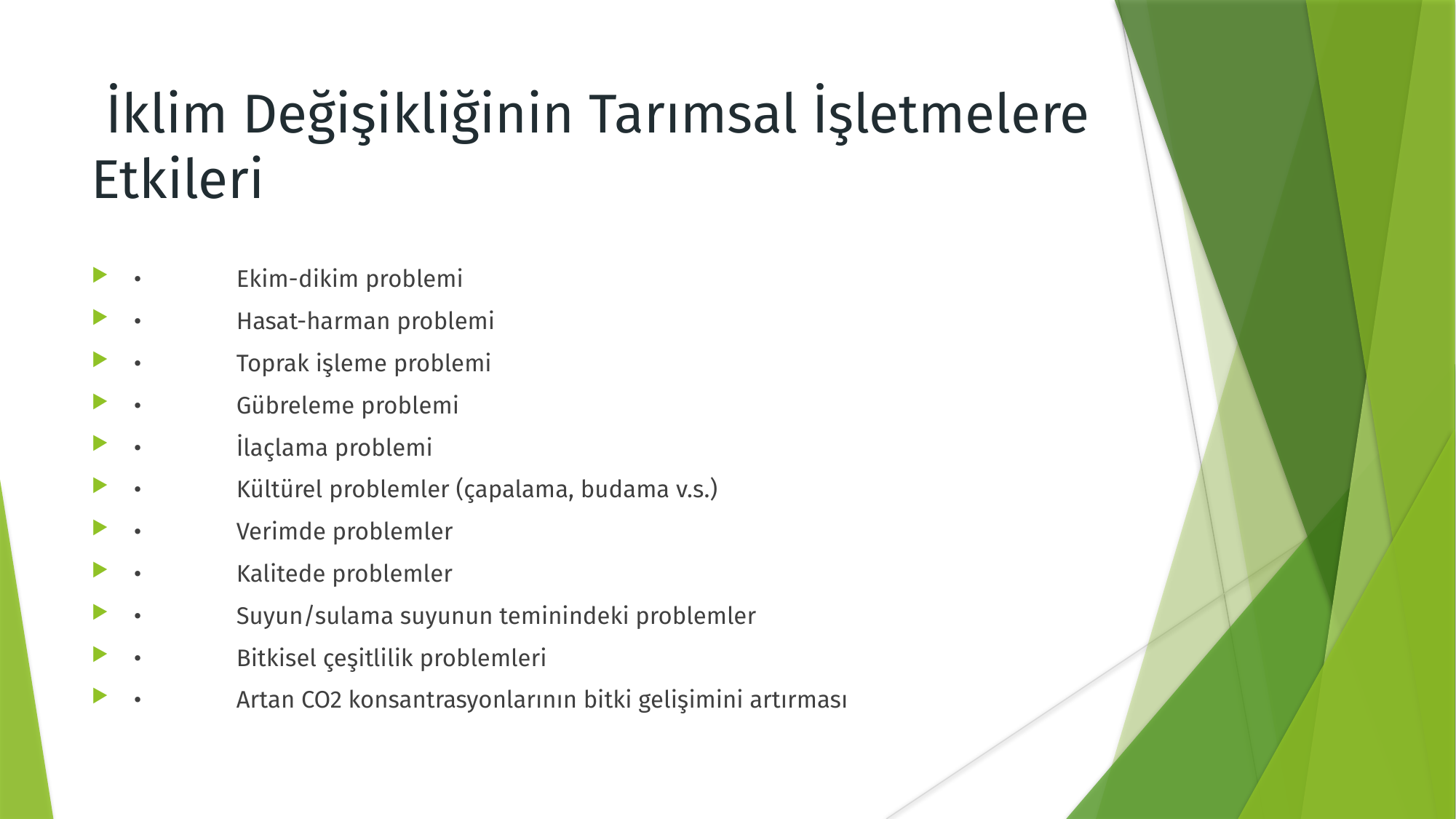

İklim Değişikliğinin Tarımsal İşletmelere Etkileri
•	 Ekim-dikim problemi
•	 Hasat-harman problemi
•	 Toprak işleme problemi
•	 Gübreleme problemi
•	 İlaçlama problemi
•	 Kültürel problemler (çapalama, budama v.s.)
•	 Verimde problemler
•	 Kalitede problemler
•	 Suyun/sulama suyunun teminindeki problemler
•	 Bitkisel çeşitlilik problemleri
•	 Artan CO2 konsantrasyonlarının bitki gelişimini artırması